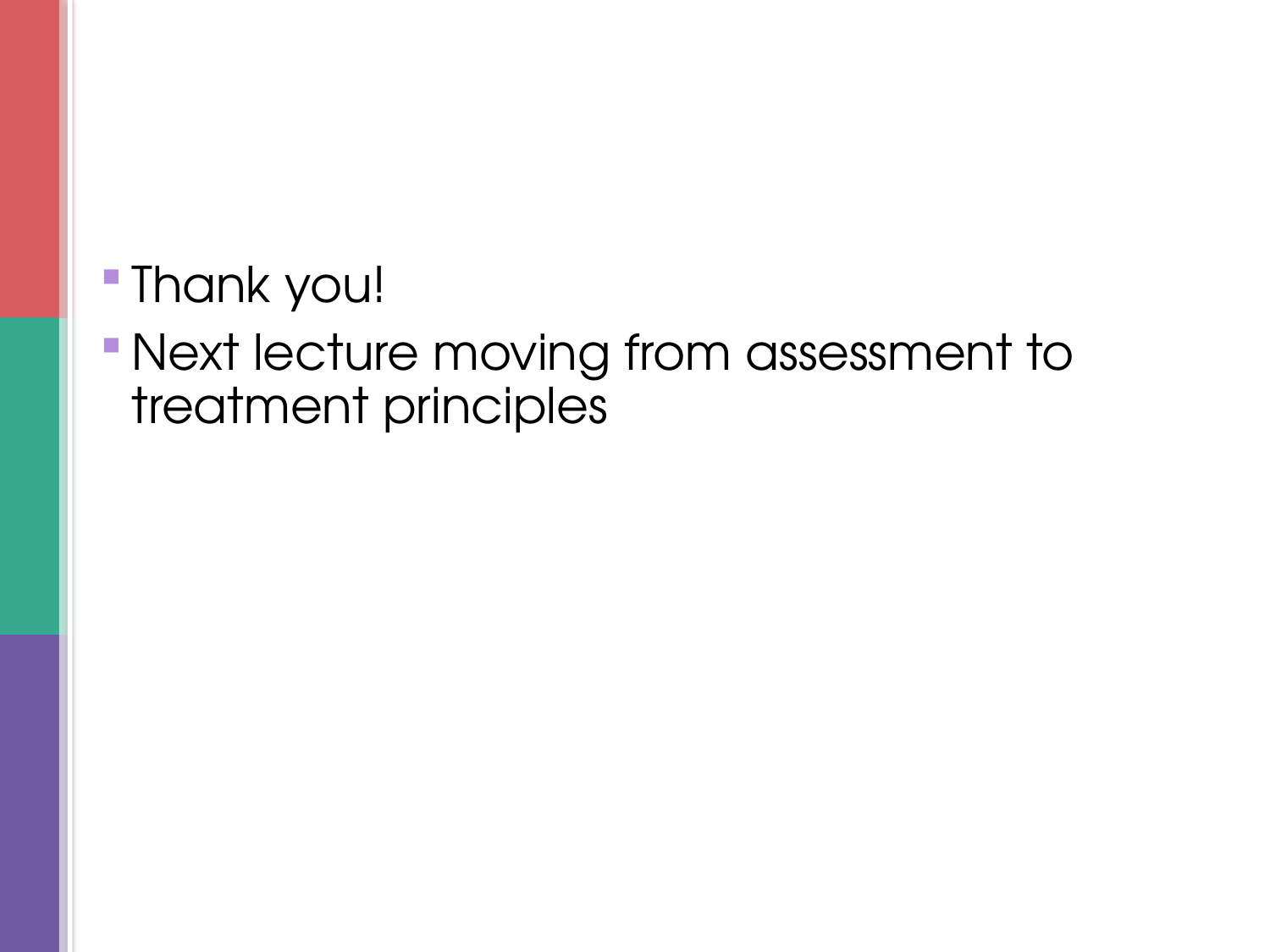

#
Thank you!
Next lecture moving from assessment to treatment principles